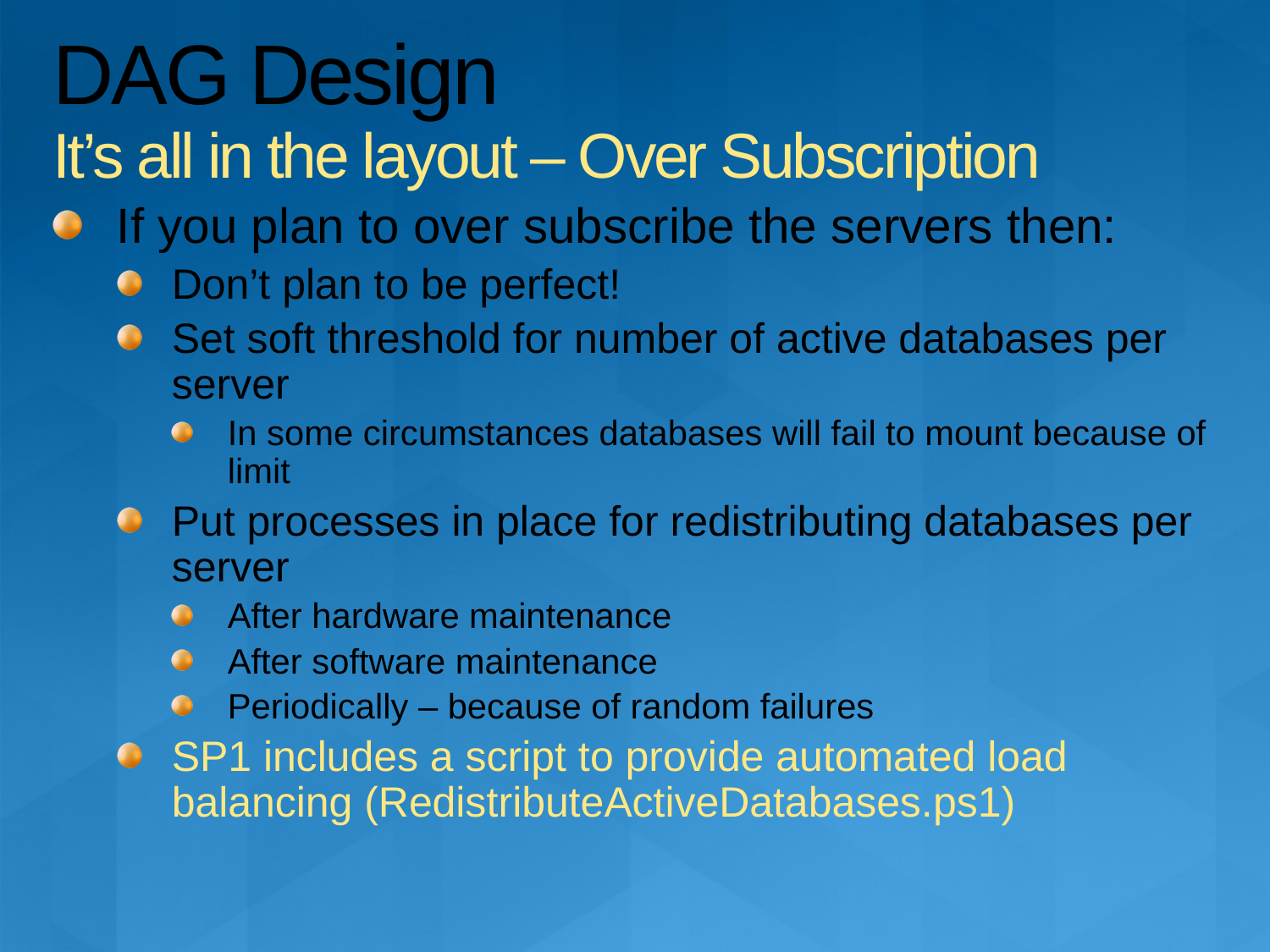

# DAG Design It’s all in the layout – Over Subscription
If you plan to over subscribe the servers then:
Don’t plan to be perfect!
Set soft threshold for number of active databases per server
In some circumstances databases will fail to mount because of limit
Put processes in place for redistributing databases per server
After hardware maintenance
After software maintenance
Periodically – because of random failures
SP1 includes a script to provide automated load balancing (RedistributeActiveDatabases.ps1)